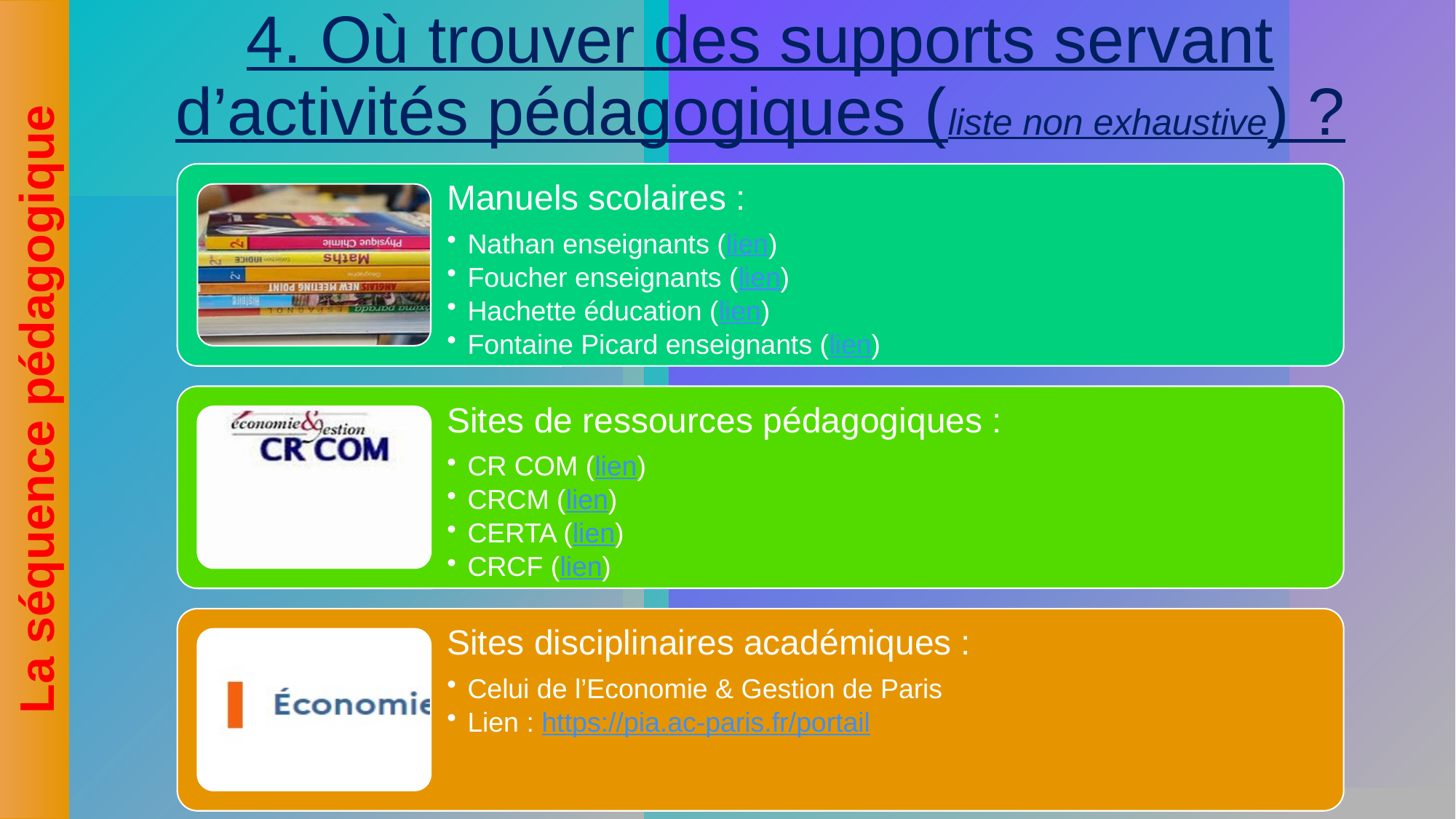

# 4. Où trouver des supports servant d’activités pédagogiques (liste non exhaustive) ?
Manuels scolaires :
Nathan enseignants (lien)
Foucher enseignants (lien)
Hachette éducation (lien)
Fontaine Picard enseignants (lien)
Sites de ressources pédagogiques :
CR COM (lien)
CRCM (lien)
CERTA (lien)
CRCF (lien)
Sites disciplinaires académiques :
Celui de l’Economie & Gestion de Paris
Lien : https://pia.ac-paris.fr/portail
La séquence pédagogique